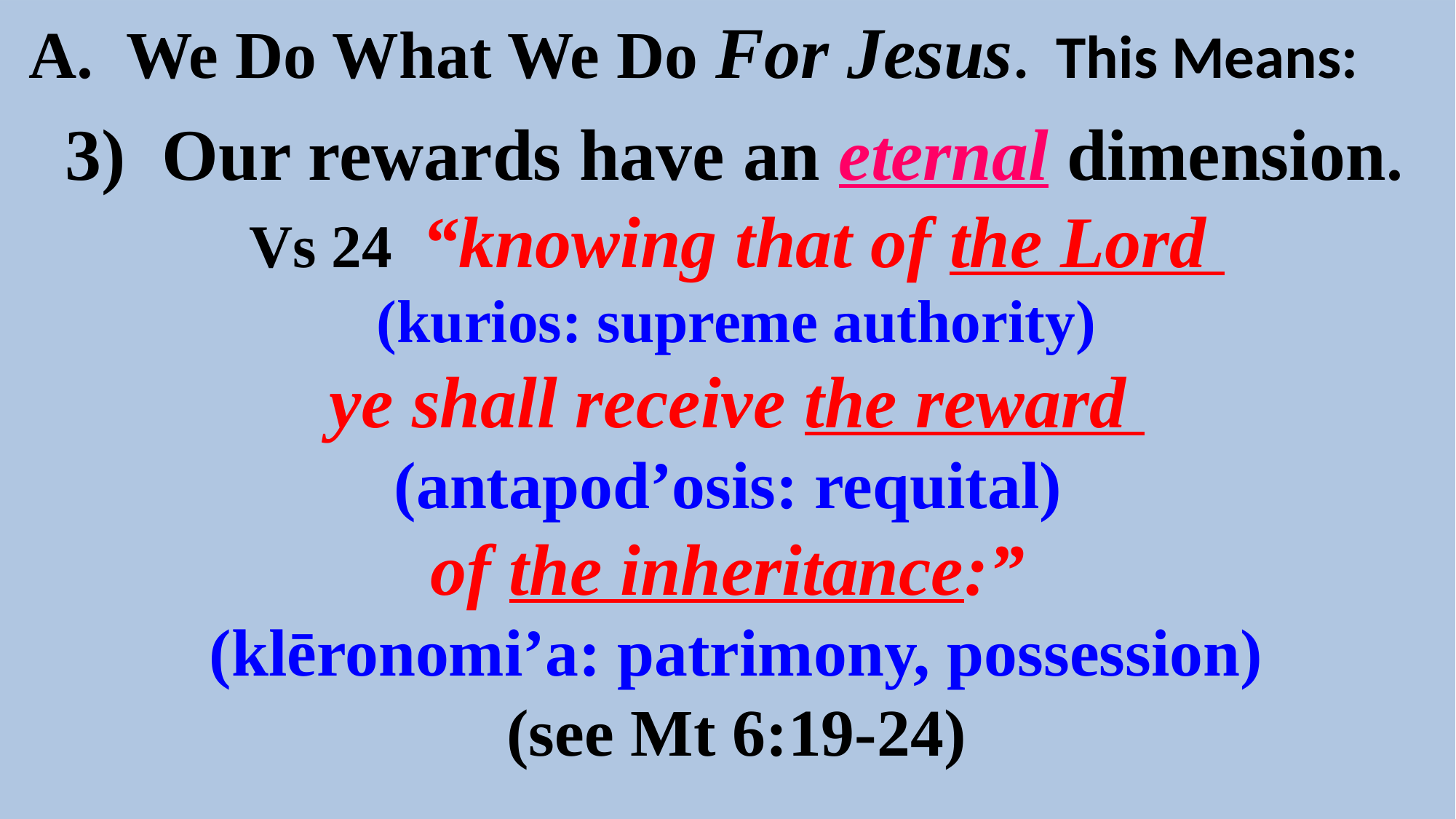

A.  We Do What We Do For Jesus.  This Means:
  3)  Our rewards have an eternal dimension.
Vs 24  “knowing that of the Lord
(kurios: supreme authority)
ye shall receive the reward
(antapod’osis: requital)
of the inheritance:”
(klēronomi’a: patrimony, possession)
(see Mt 6:19-24)